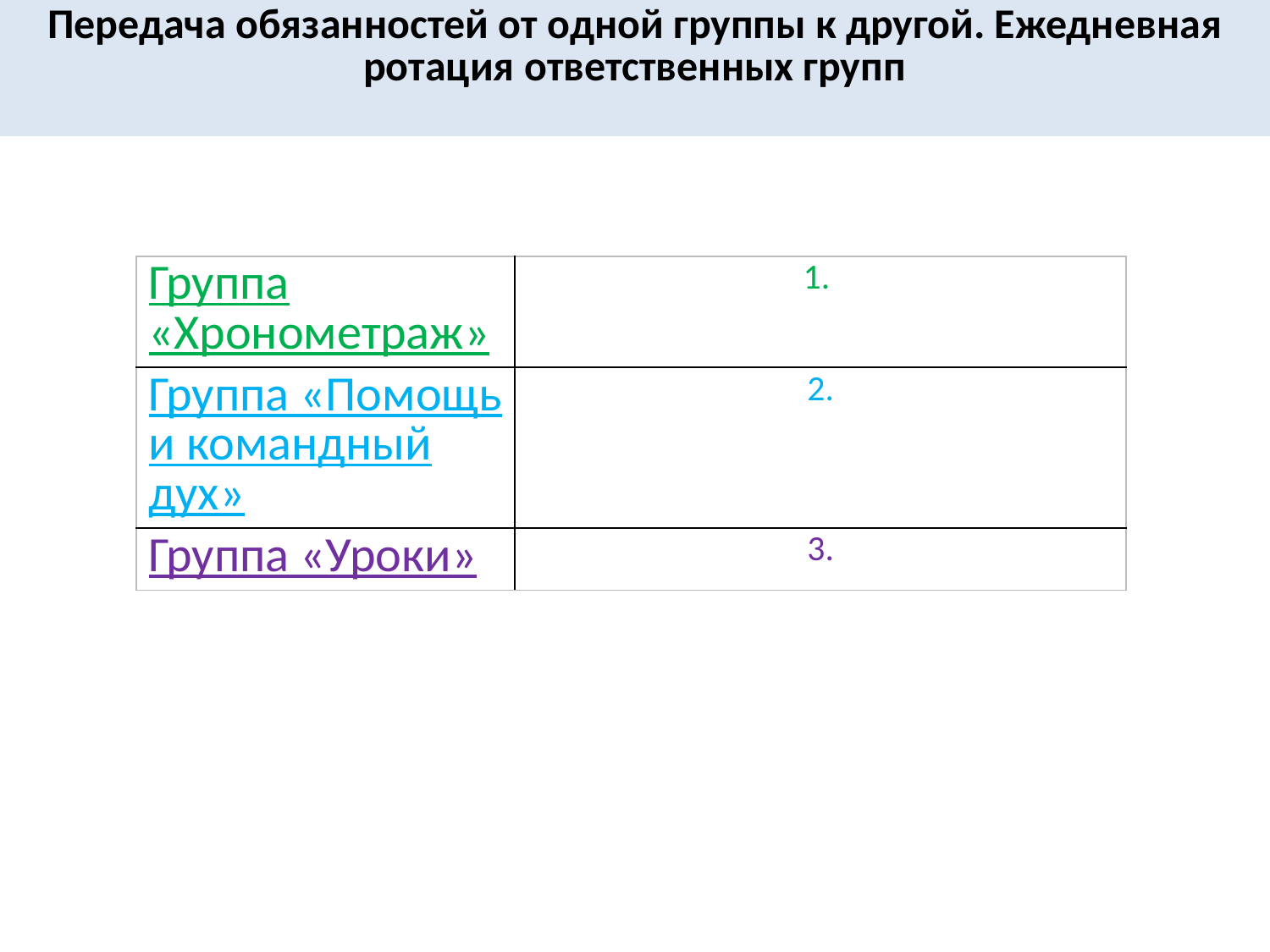

# Передача обязанностей от одной группы к другой. Ежедневная ротация ответственных групп
| Группа «Хронометраж» | 1. |
| --- | --- |
| Группа «Помощь и командный дух» | 2. |
| Группа «Уроки» | 3. |